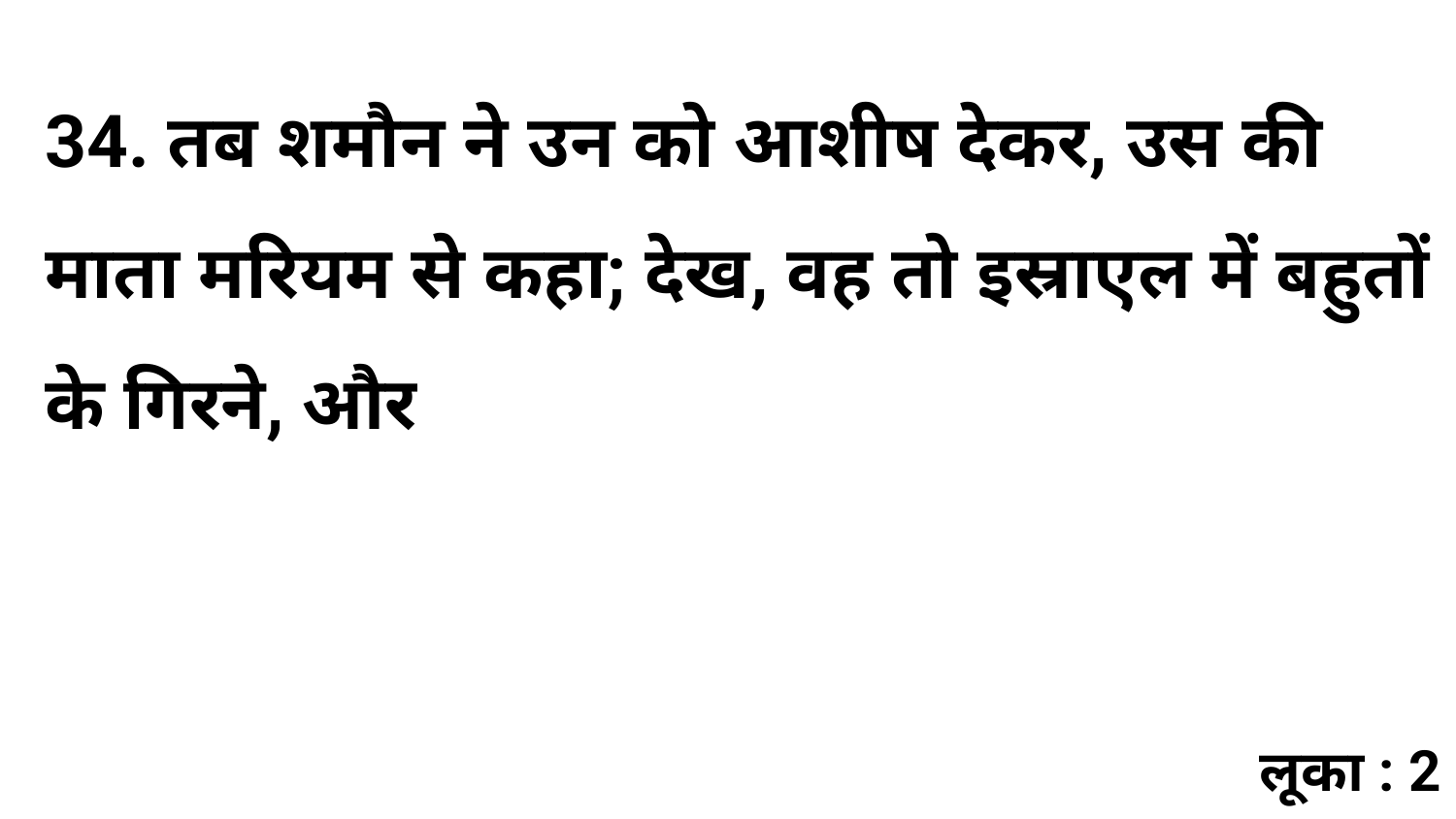

34. तब शमौन ने उन को आशीष देकर, उस की माता मरियम से कहा; देख, वह तो इस्राएल में बहुतों के गिरने, और
लूका : 2